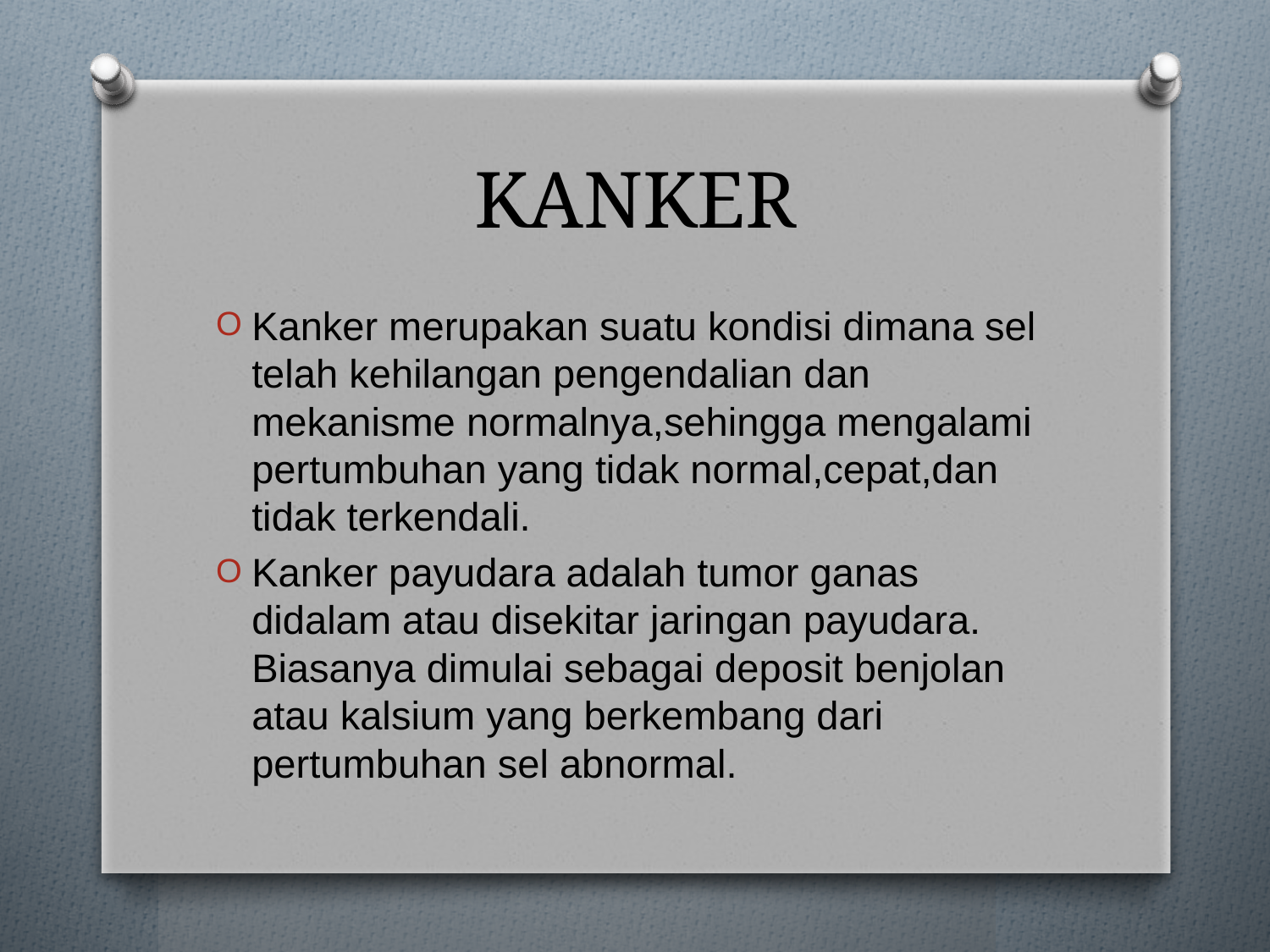

# KANKER
Kanker merupakan suatu kondisi dimana sel telah kehilangan pengendalian dan mekanisme normalnya,sehingga mengalami pertumbuhan yang tidak normal,cepat,dan tidak terkendali.
Kanker payudara adalah tumor ganas didalam atau disekitar jaringan payudara. Biasanya dimulai sebagai deposit benjolan atau kalsium yang berkembang dari pertumbuhan sel abnormal.